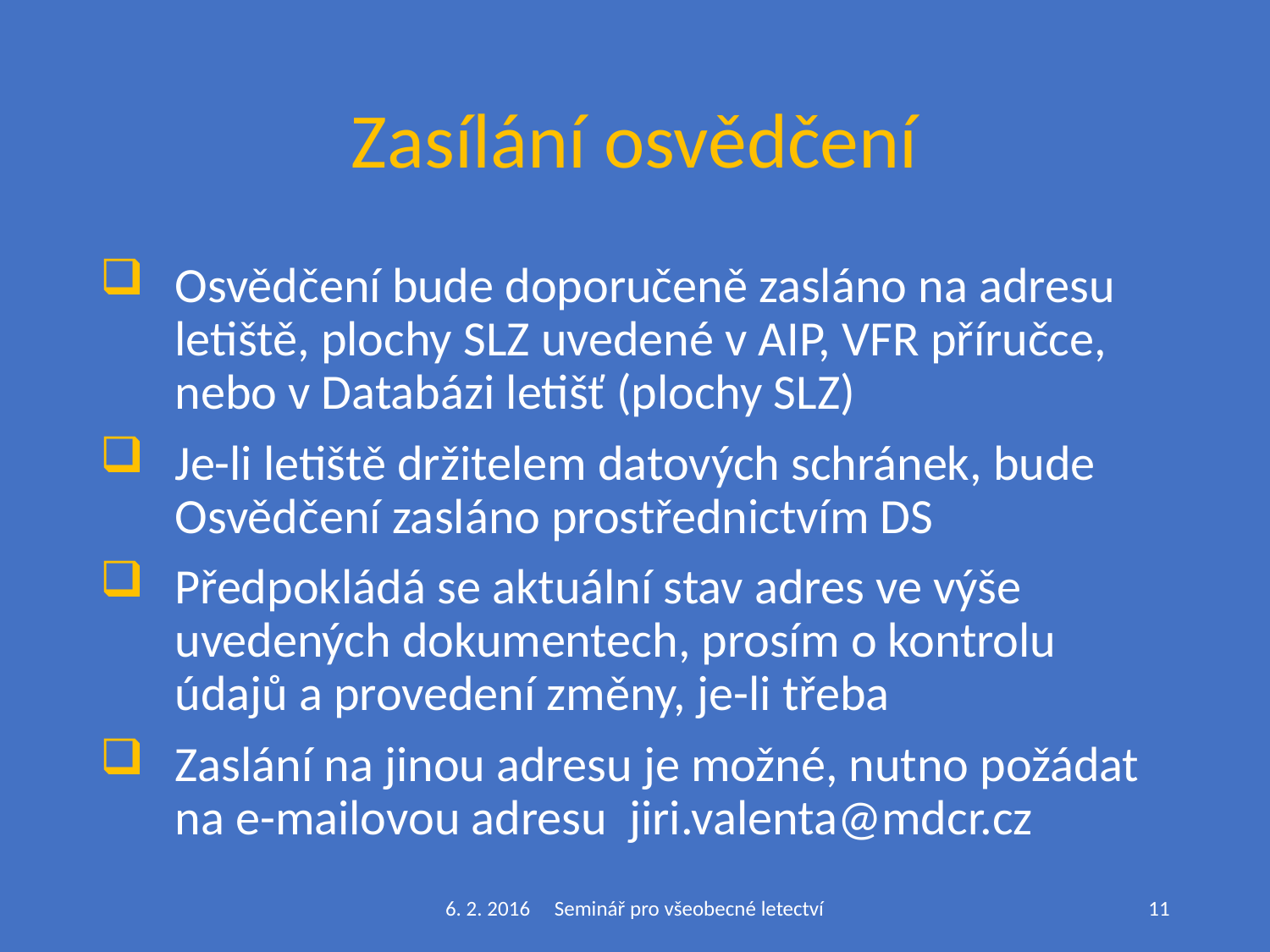

# Zasílání osvědčení
Osvědčení bude doporučeně zasláno na adresu letiště, plochy SLZ uvedené v AIP, VFR příručce, nebo v Databázi letišť (plochy SLZ)
Je-li letiště držitelem datových schránek, bude Osvědčení zasláno prostřednictvím DS
Předpokládá se aktuální stav adres ve výše uvedených dokumentech, prosím o kontrolu údajů a provedení změny, je-li třeba
Zaslání na jinou adresu je možné, nutno požádat na e-mailovou adresu  jiri.valenta@mdcr.cz
6. 2. 2016     Seminář pro všeobecné letectví
11